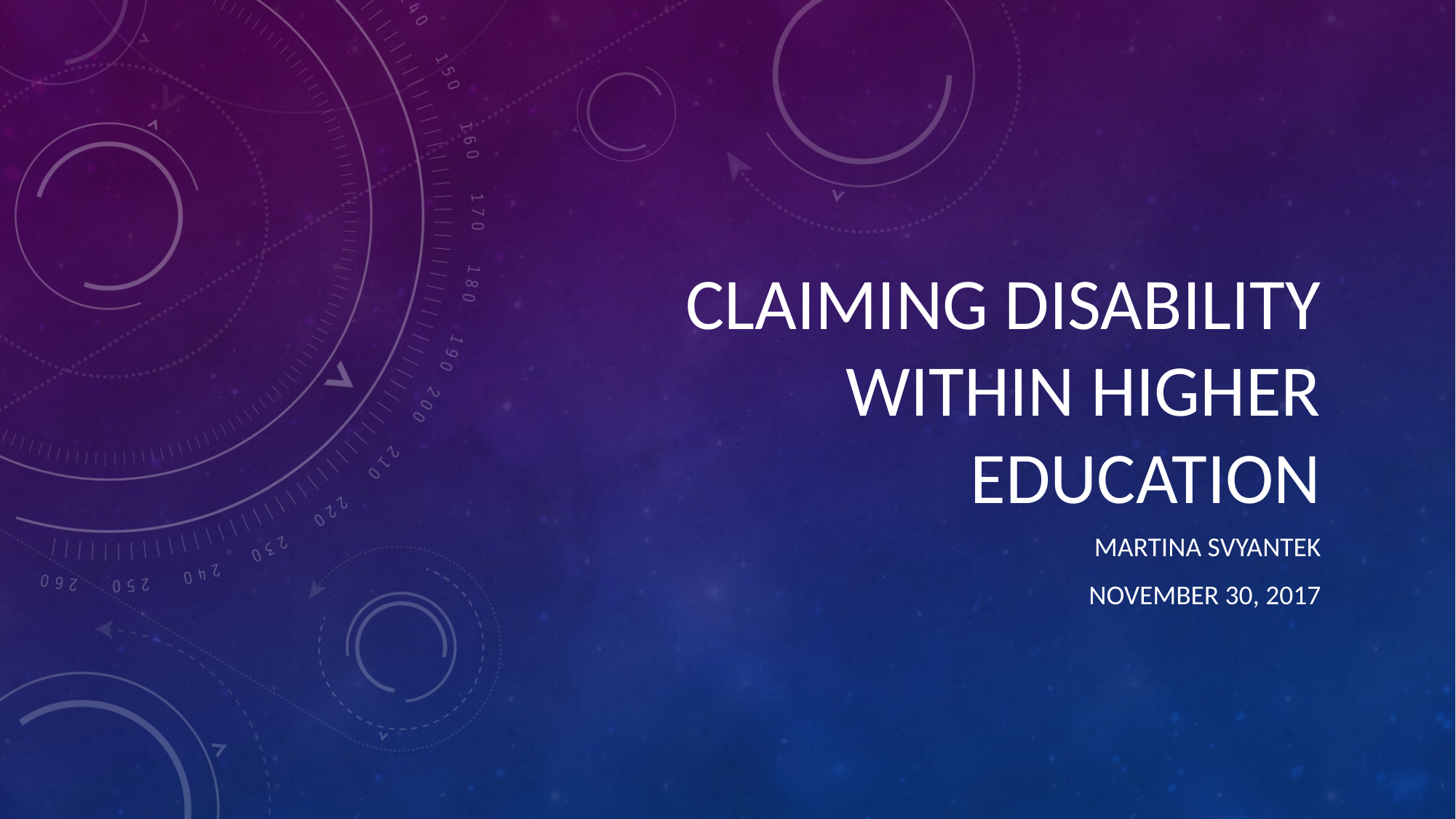

# Claiming Disability within higher education
Martina Svyantek
November 30, 2017